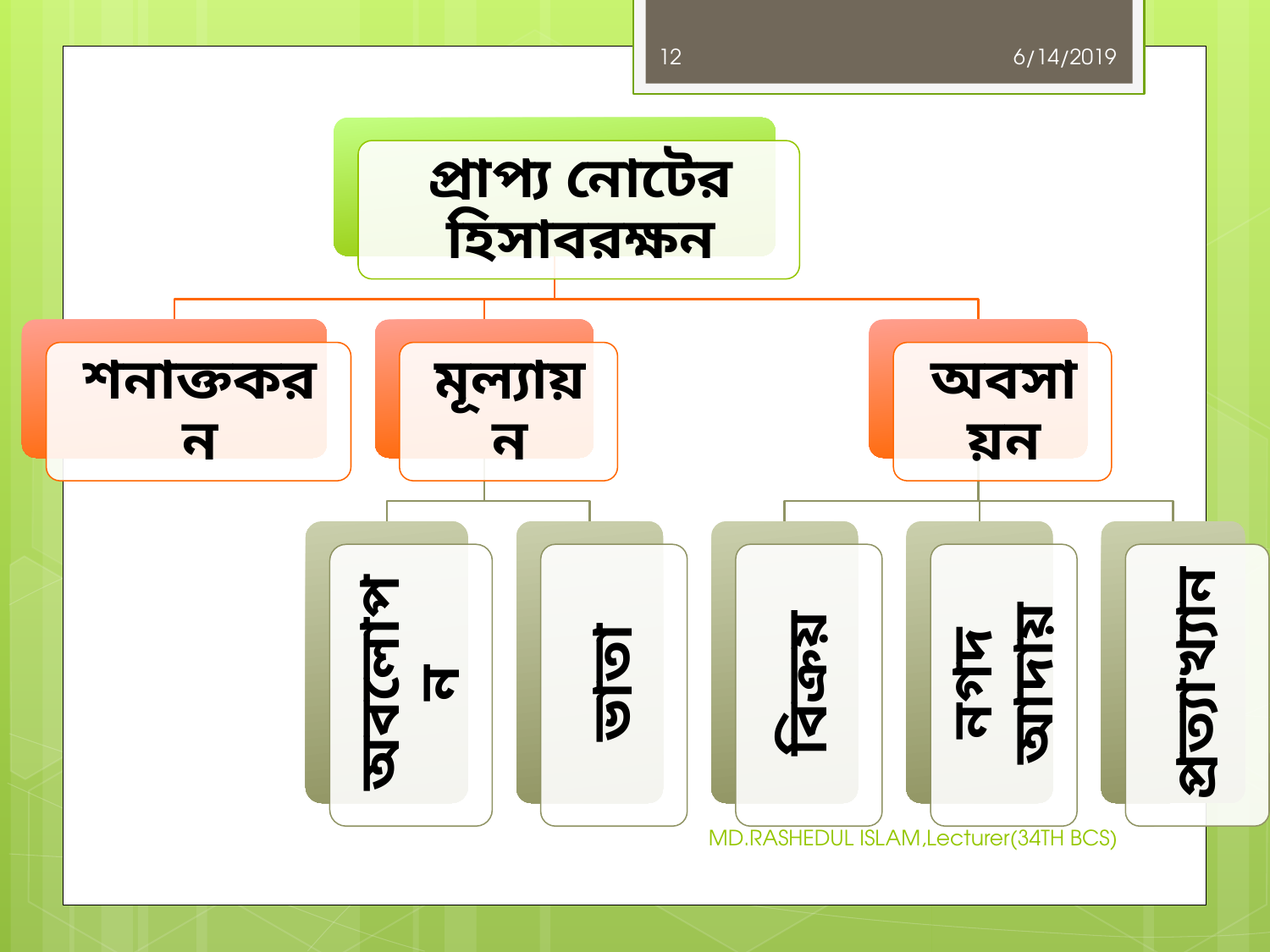

প্রাপ্য নোটের হিসাবরক্ষন
শনাক্তকরন
মূল্যায়ন
অবলোপন
ভাতা
অবসায়ন
বিক্রয়
নগদ আদায়
প্রত্যাখ্যান
12
6/14/2019
MD.RASHEDUL ISLAM,Lecturer(34TH BCS)